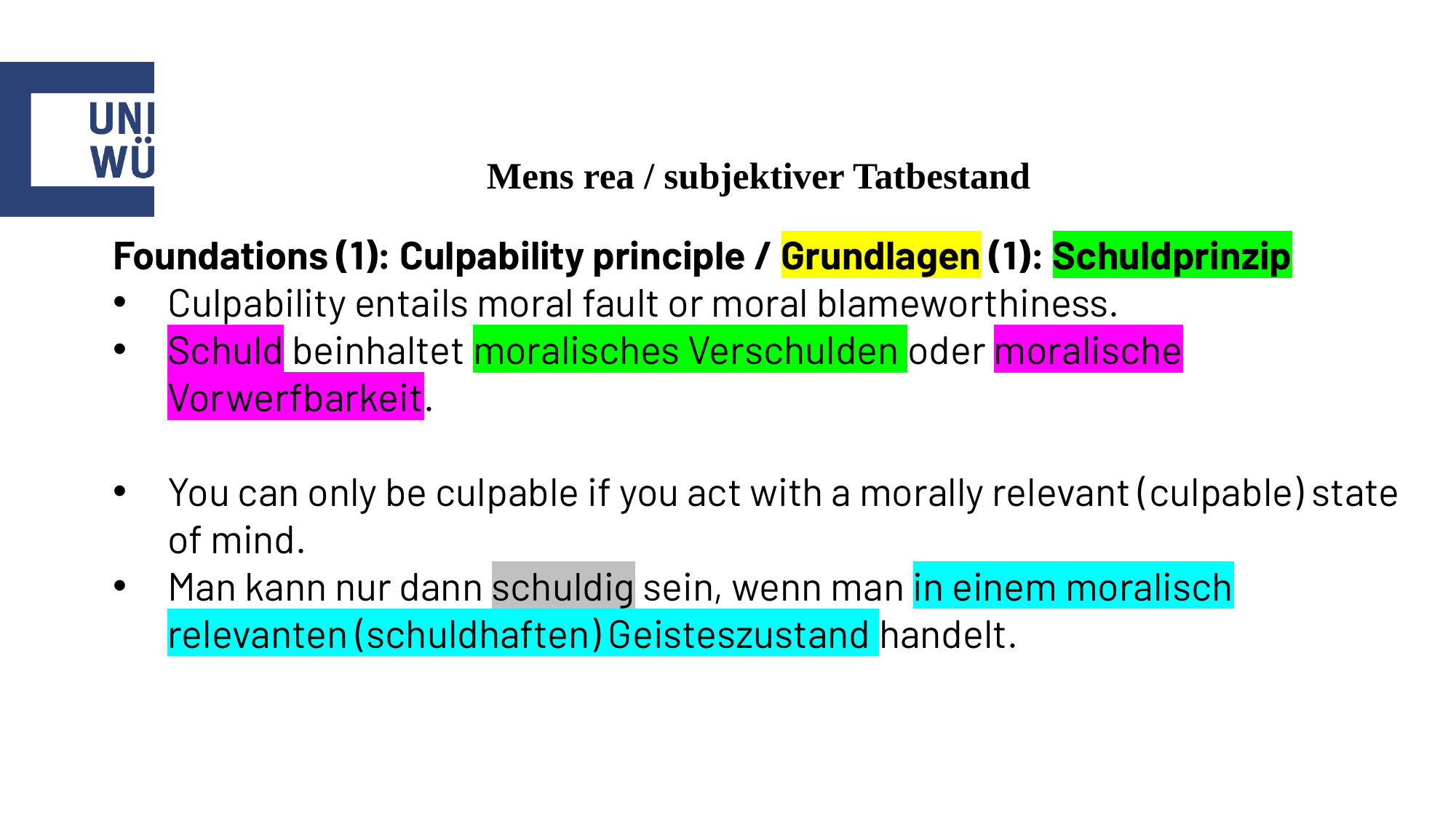

# Mens rea / subjektiver Tatbestand

Foundations (1): Culpability principle / Grundlagen (1): Schuldprinzip
Culpability entails moral fault or moral blameworthiness.
Schuld beinhaltet moralisches Verschulden oder moralische Vorwerfbarkeit.

You can only be culpable if you act with a morally relevant (culpable) state of mind.
Man kann nur dann schuldig sein, wenn man in einem moralisch relevanten (schuldhaften) Geisteszustand handelt.